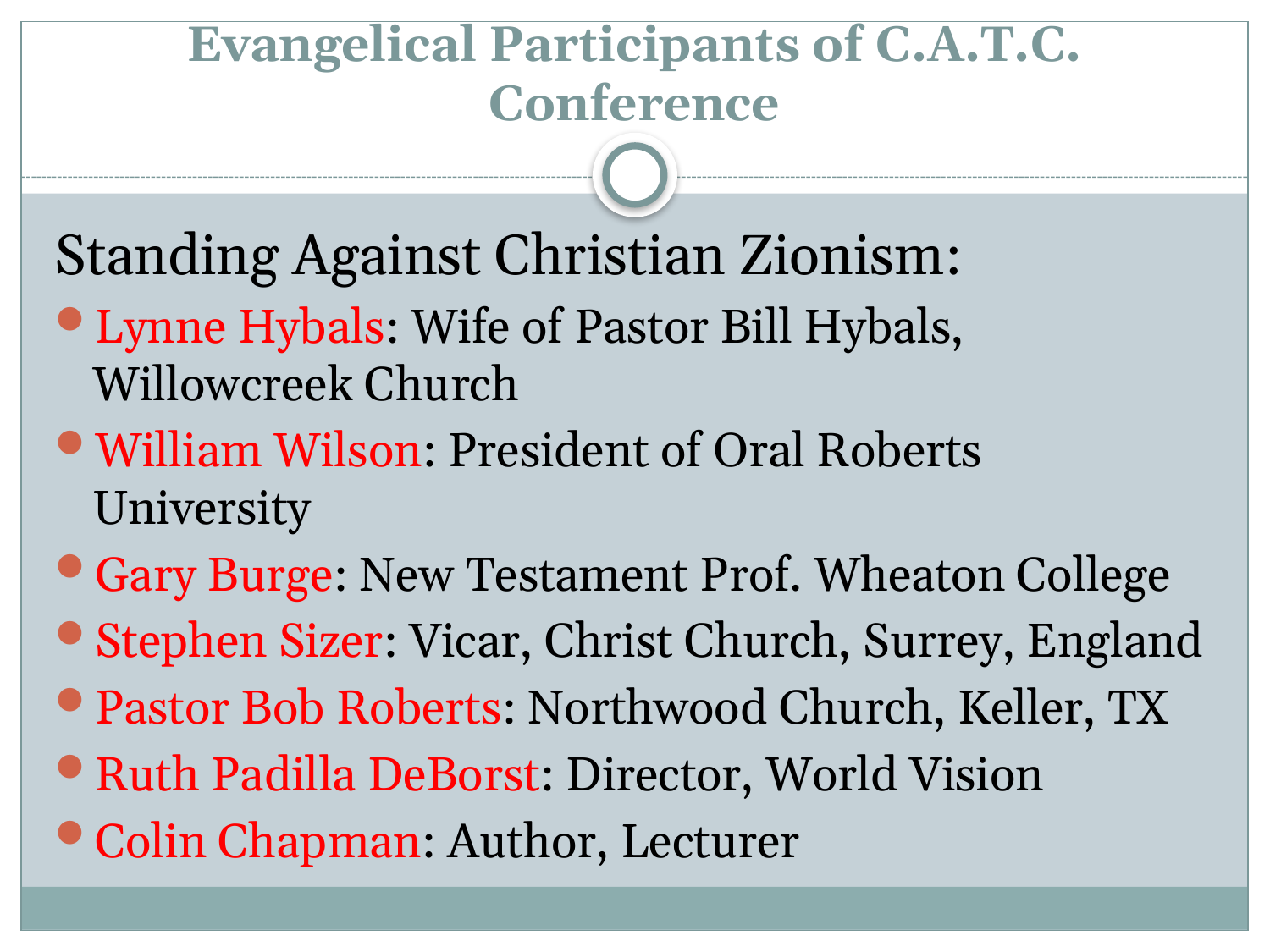

# Evangelical Participants of C.A.T.C. Conference
Standing Against Christian Zionism:
Lynne Hybals: Wife of Pastor Bill Hybals, Willowcreek Church
William Wilson: President of Oral Roberts University
Gary Burge: New Testament Prof. Wheaton College
Stephen Sizer: Vicar, Christ Church, Surrey, England
Pastor Bob Roberts: Northwood Church, Keller, TX
Ruth Padilla DeBorst: Director, World Vision
Colin Chapman: Author, Lecturer